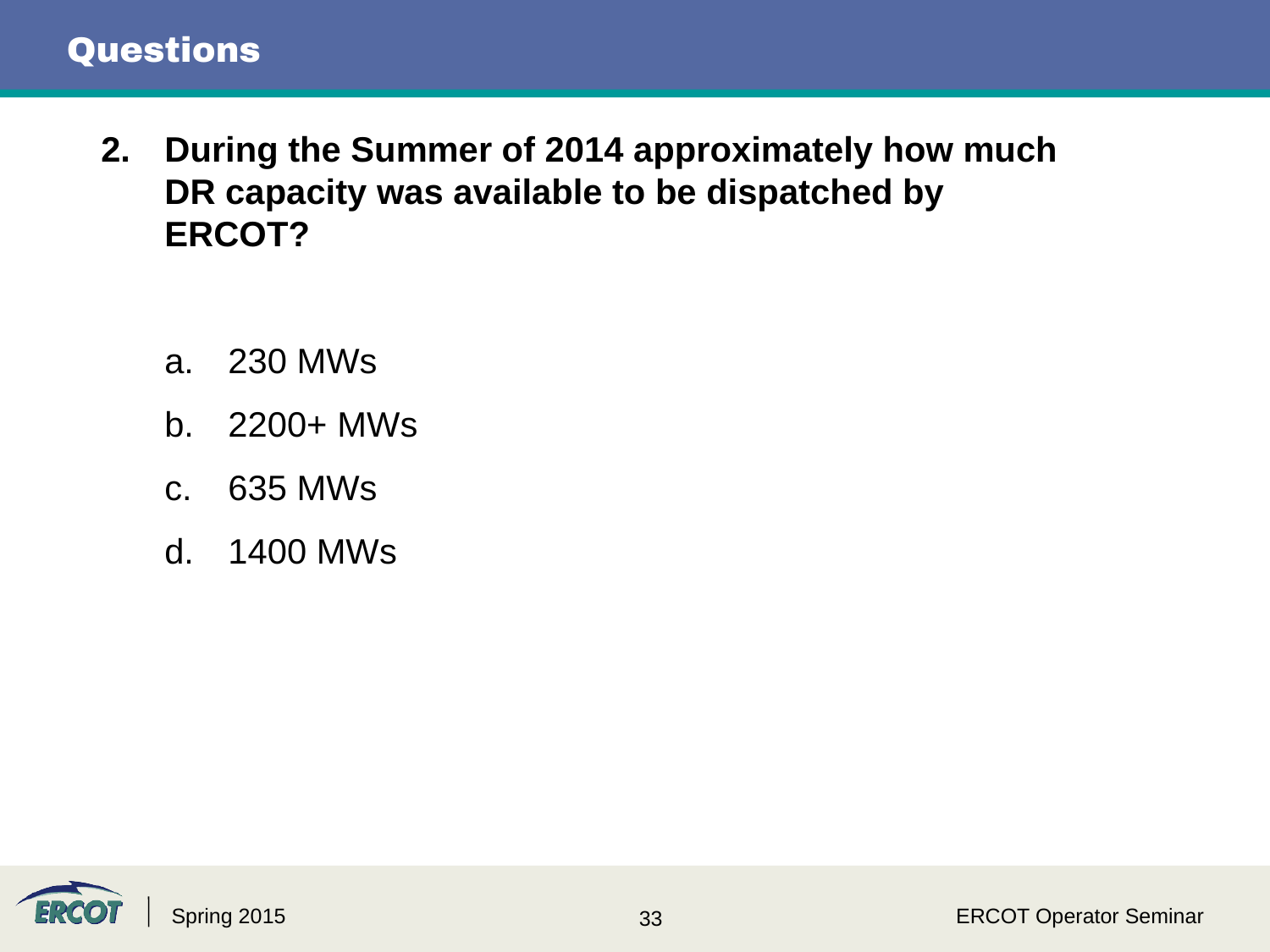

Questions

During the Summer of 2014 approximately how much DR capacity was available to be dispatched by ERCOT?

230 MWs
2200+ MWs
635 MWs
1400 MWs

Spring 2015
ERCOT Operator Seminar